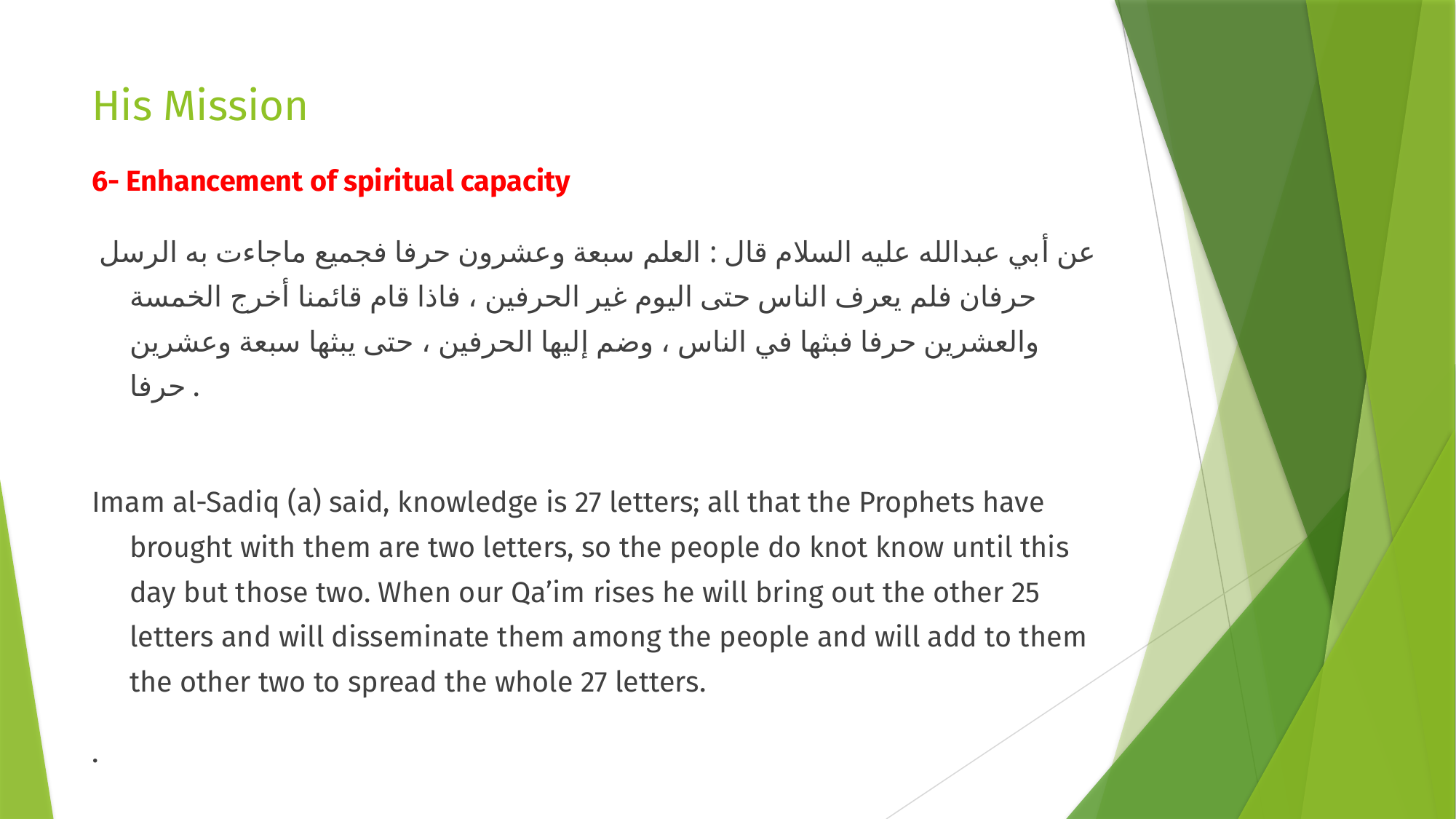

# His Mission
6- Enhancement of spiritual capacity
 عن أبي عبدالله عليه السلام قال : العلم سبعة وعشرون حرفا فجميع ماجاءت به الرسل حرفان فلم يعرف الناس حتى اليوم غير الحرفين ، فاذا قام قائمنا أخرج الخمسة والعشرين حرفا فبثها في الناس ، وضم إليها الحرفين ، حتى يبثها سبعة وعشرين حرفا .
Imam al-Sadiq (a) said, knowledge is 27 letters; all that the Prophets have brought with them are two letters, so the people do knot know until this day but those two. When our Qa’im rises he will bring out the other 25 letters and will disseminate them among the people and will add to them the other two to spread the whole 27 letters.
.